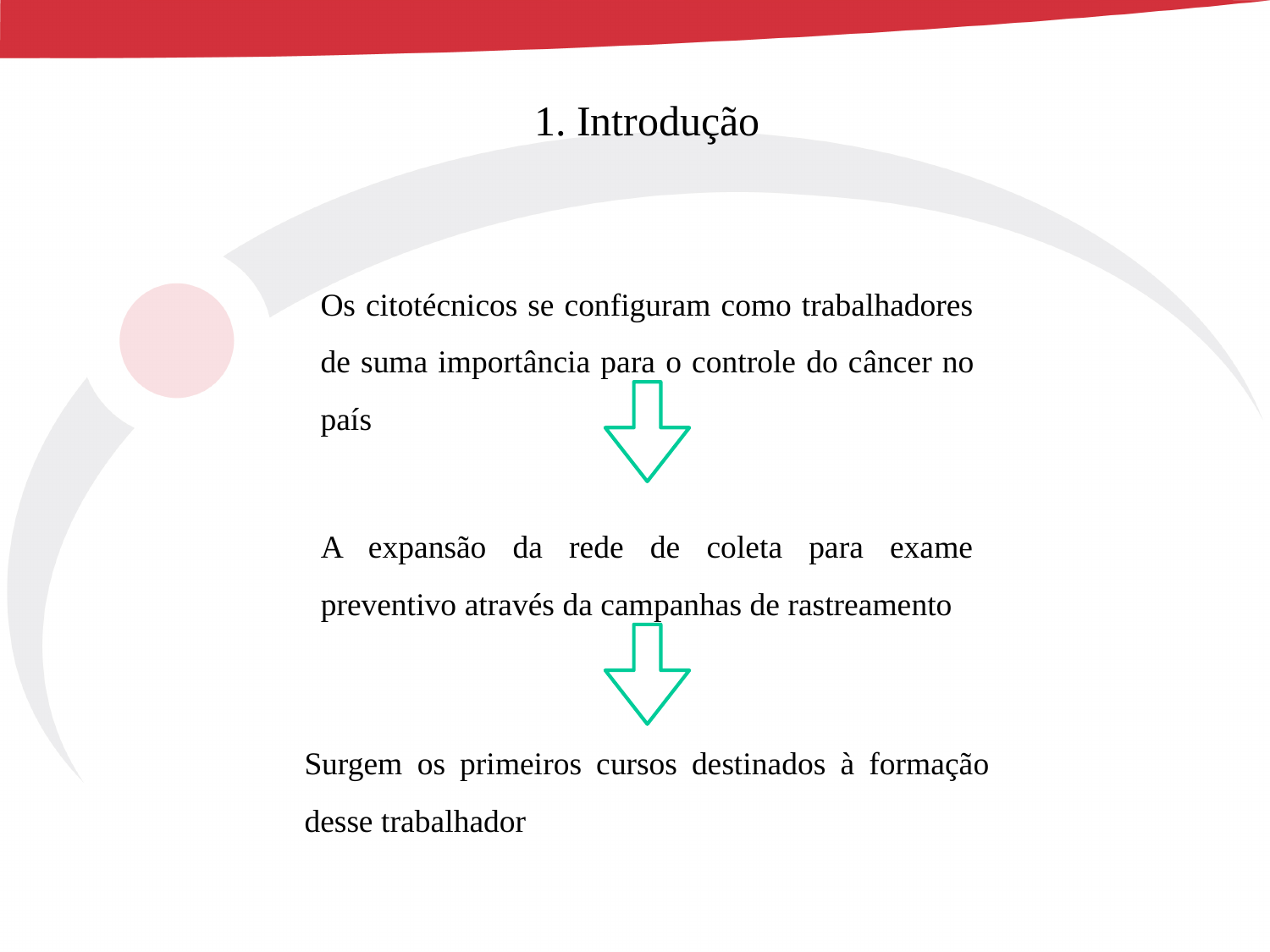

1. Introdução
Os citotécnicos se configuram como trabalhadores de suma importância para o controle do câncer no país

A expansão da rede de coleta para exame preventivo através da campanhas de rastreamento

Surgem os primeiros cursos destinados à formação desse trabalhador